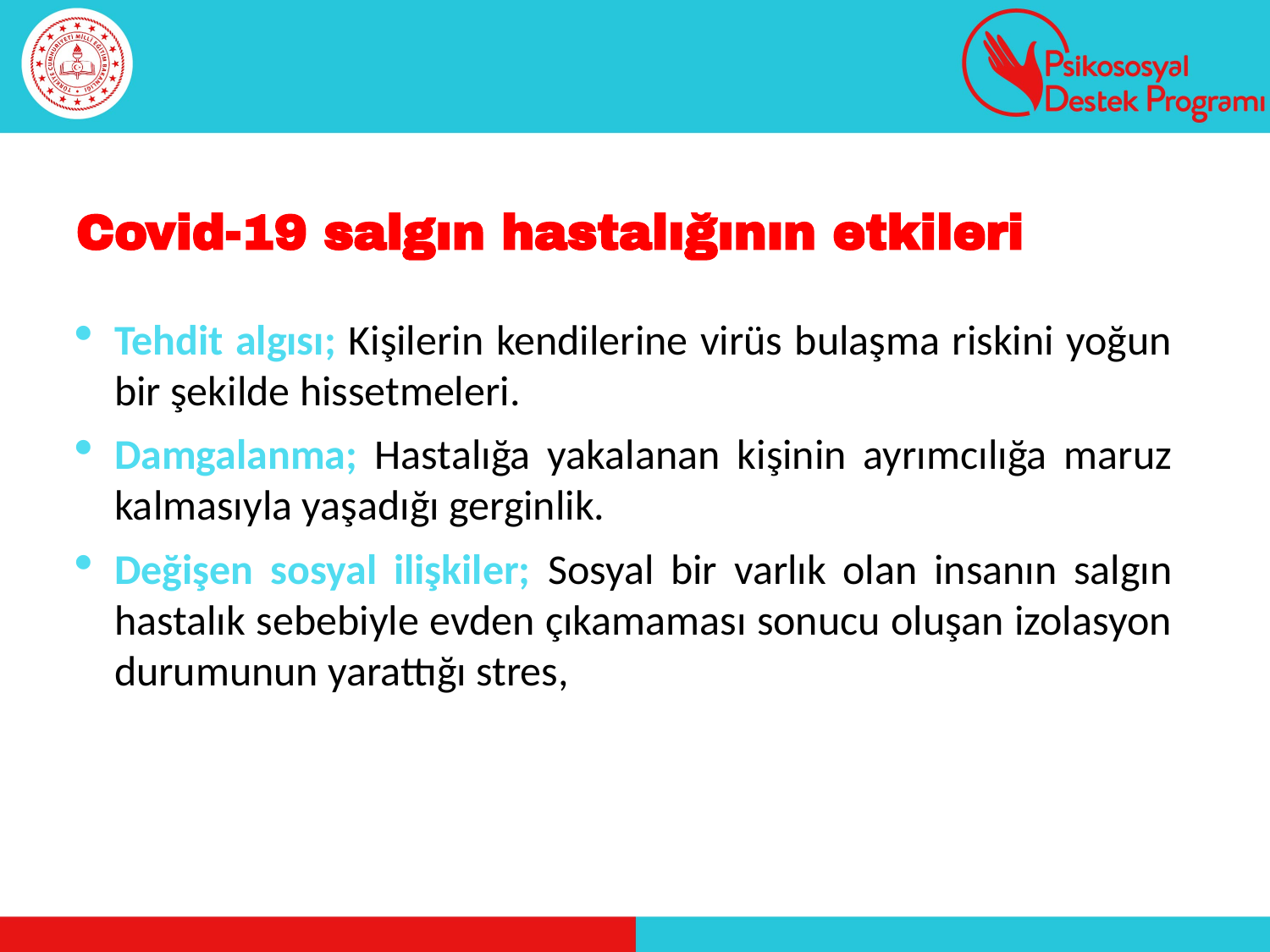

# Covid-19 salgın hastalığının etkileri
Tehdit algısı; Kişilerin kendilerine virüs bulaşma riskini yoğun bir şekilde hissetmeleri.
Damgalanma; Hastalığa yakalanan kişinin ayrımcılığa maruz kalmasıyla yaşadığı gerginlik.
Değişen sosyal ilişkiler; Sosyal bir varlık olan insanın salgın hastalık sebebiyle evden çıkamaması sonucu oluşan izolasyon durumunun yarattığı stres,